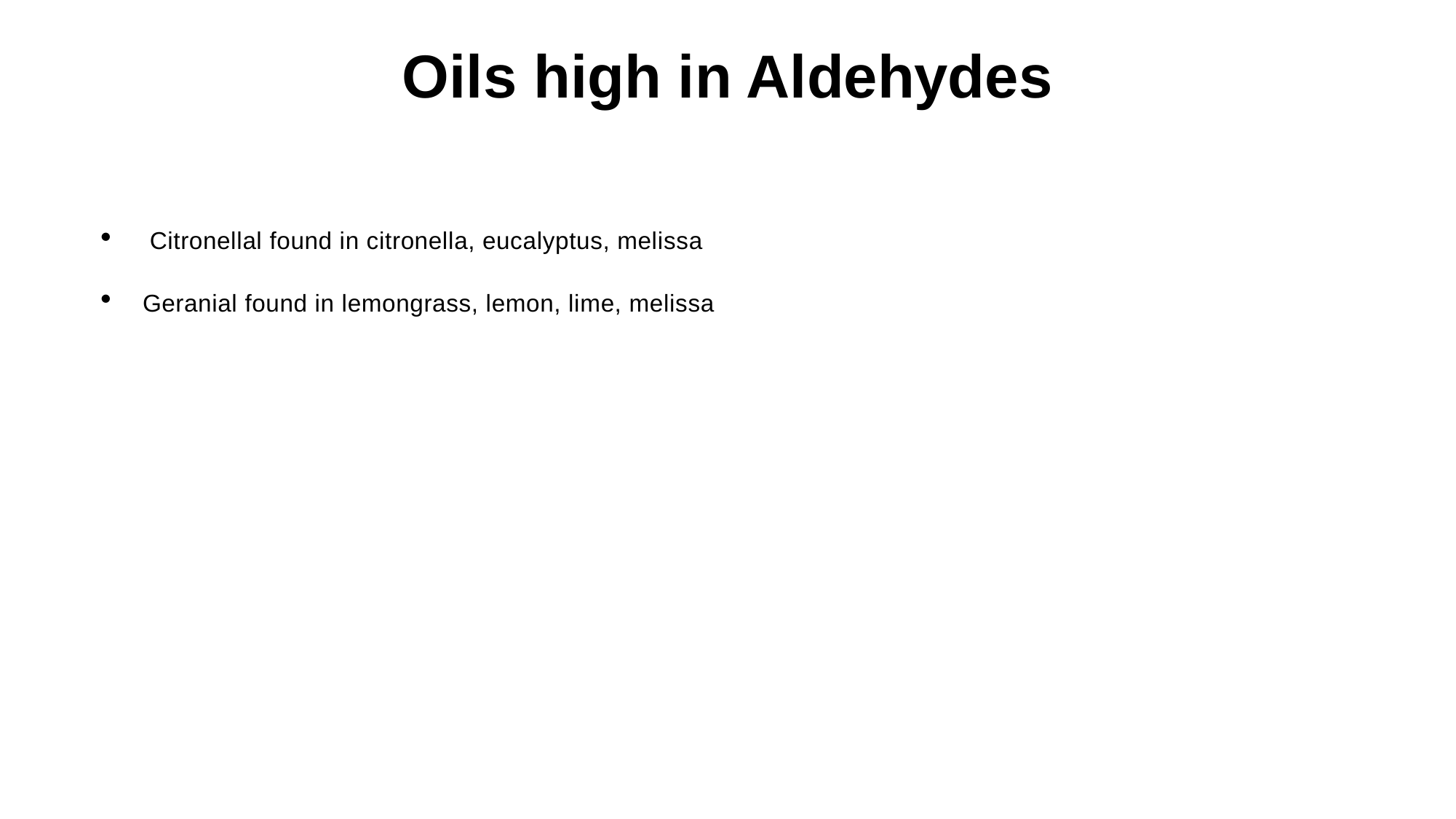

# Oils high in Aldehydes
 Citronellal found in citronella, eucalyptus, melissa
Geranial found in lemongrass, lemon, lime, melissa